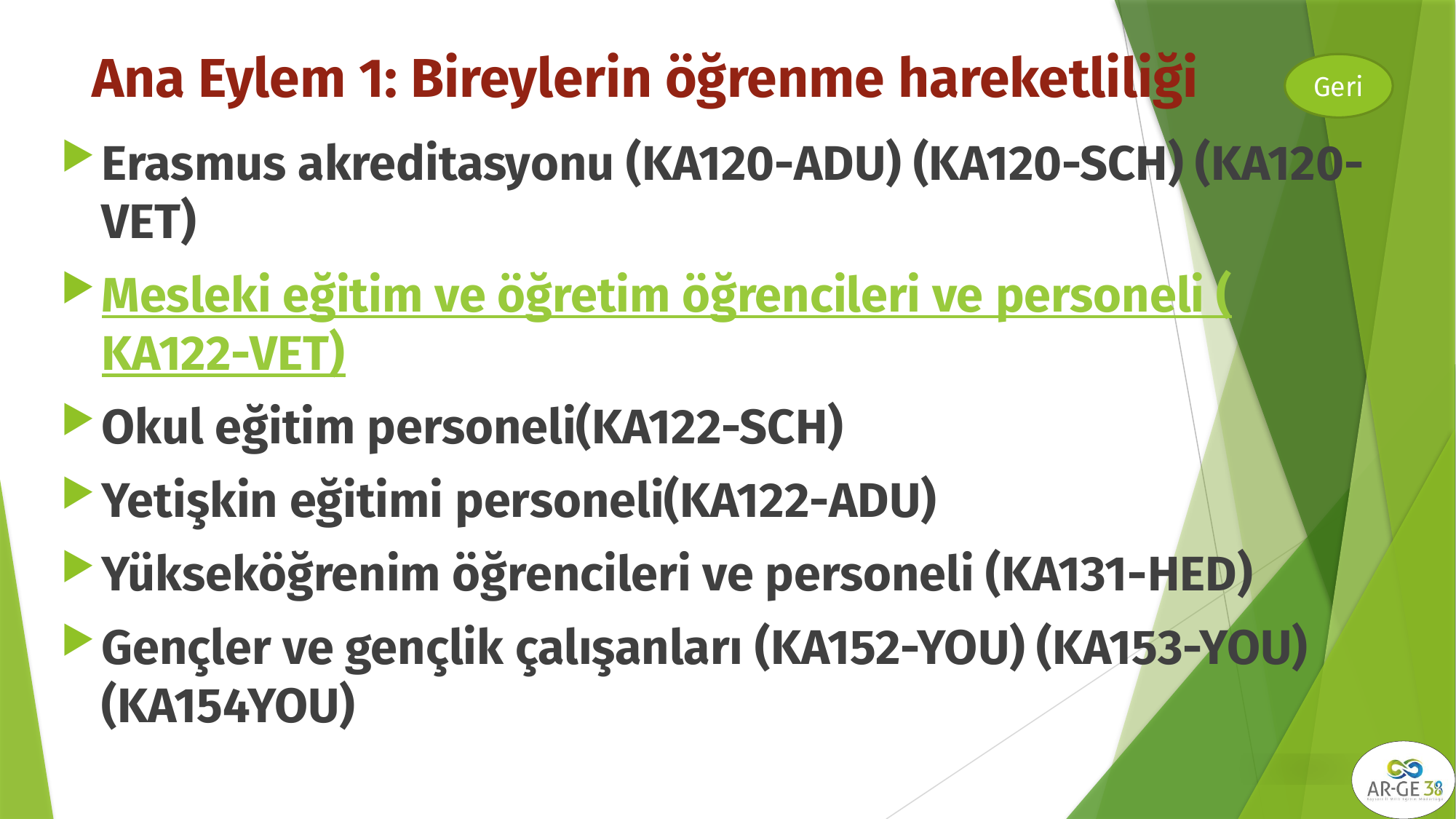

# Ana Eylem 1: Bireylerin öğrenme hareketliliği
Geri
Erasmus akreditasyonu (KA120-ADU) (KA120-SCH) (KA120-VET)
Mesleki eğitim ve öğretim öğrencileri ve personeli (KA122-VET)
Okul eğitim personeli(KA122-SCH)
Yetişkin eğitimi personeli(KA122-ADU)
Yükseköğrenim öğrencileri ve personeli (KA131-HED)
Gençler ve gençlik çalışanları (KA152-YOU) (KA153-YOU) (KA154YOU)